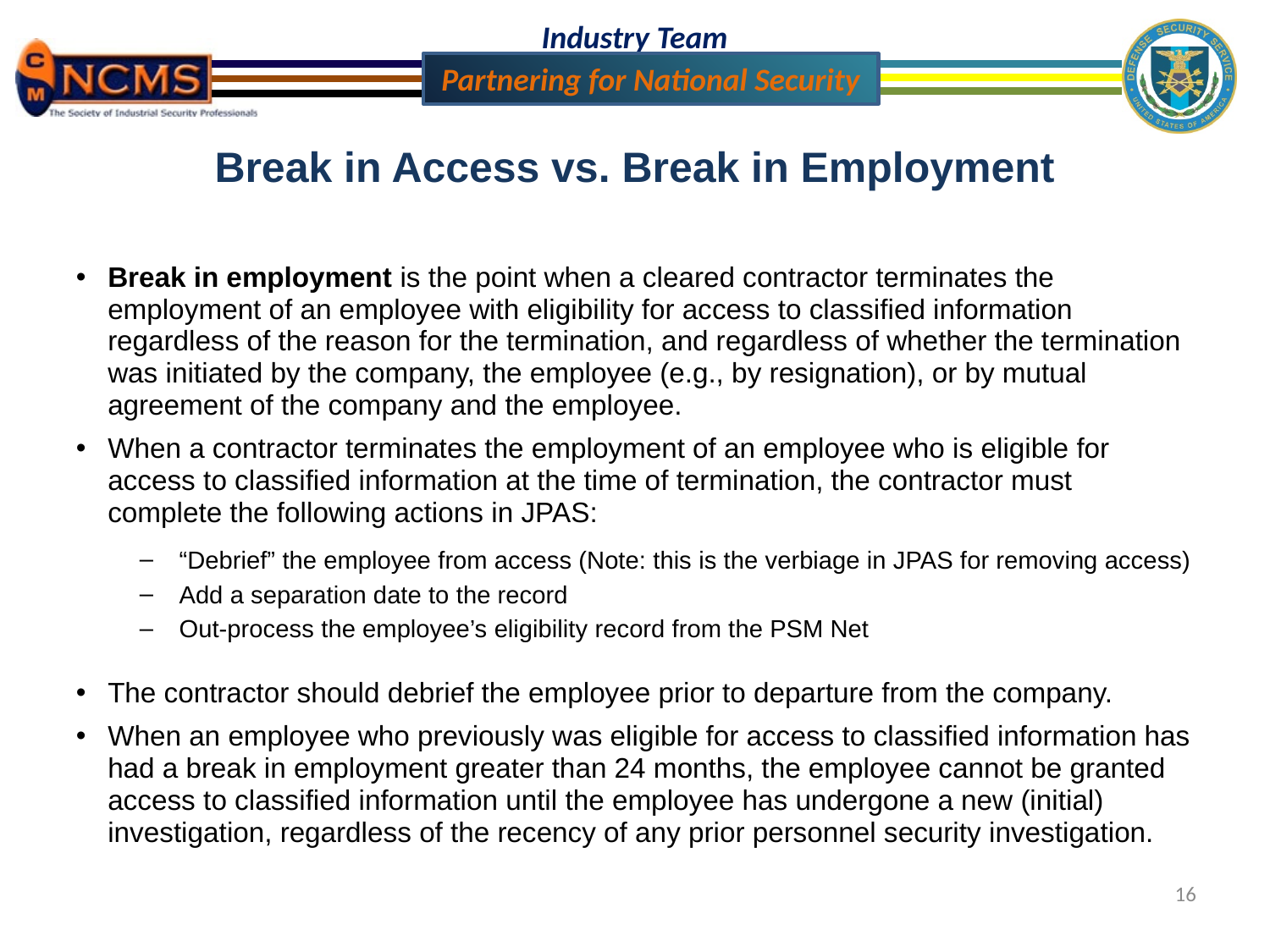

Break in Access vs. Break in Employment

Break in employment is the point when a cleared contractor terminates the employment of an employee with eligibility for access to classified information regardless of the reason for the termination, and regardless of whether the termination was initiated by the company, the employee (e.g., by resignation), or by mutual agreement of the company and the employee.
When a contractor terminates the employment of an employee who is eligible for access to classified information at the time of termination, the contractor must complete the following actions in JPAS:
“Debrief” the employee from access (Note: this is the verbiage in JPAS for removing access)
Add a separation date to the record
Out-process the employee’s eligibility record from the PSM Net

The contractor should debrief the employee prior to departure from the company.
When an employee who previously was eligible for access to classified information has had a break in employment greater than 24 months, the employee cannot be granted access to classified information until the employee has undergone a new (initial) investigation, regardless of the recency of any prior personnel security investigation.